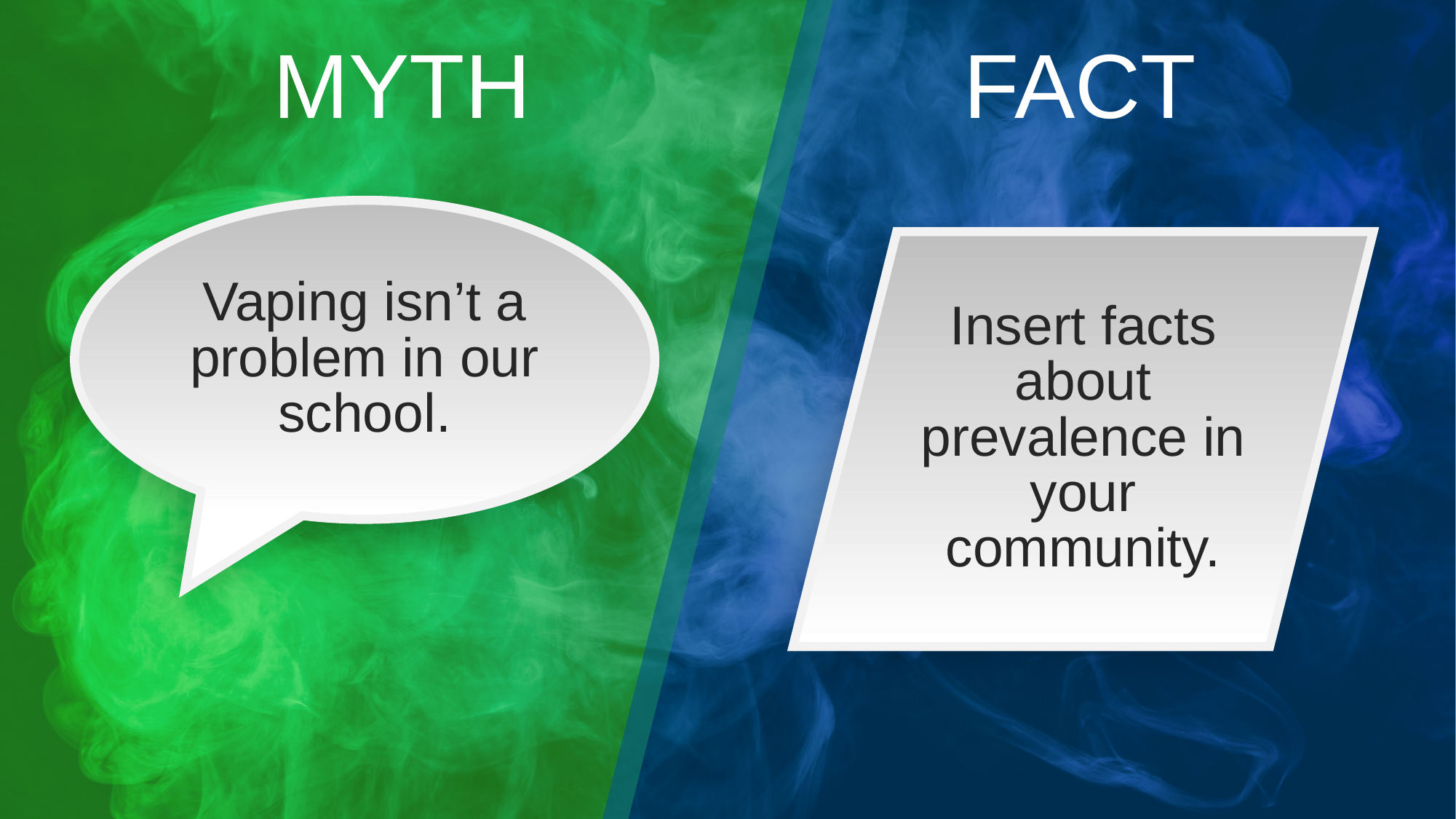

# Myth #4 Fact
Vaping isn’t a problem in our school.
Insert facts about prevalence in your community.